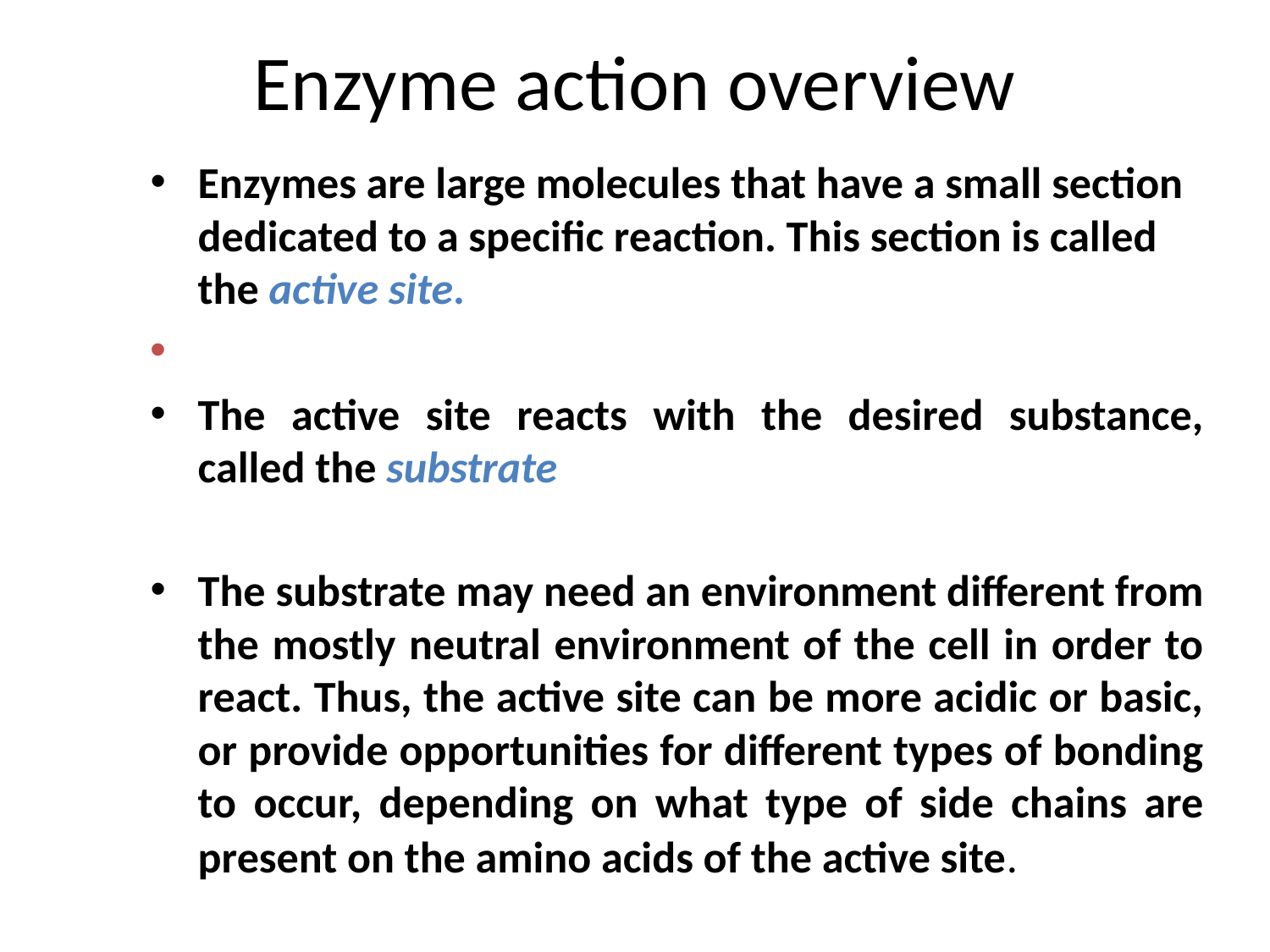

# Enzyme action overview
Enzymes are large molecules that have a small section dedicated to a specific reaction. This section is called the active site.

The active site reacts with the desired substance, called the substrate

The substrate may need an environment different from the mostly neutral environment of the cell in order to react. Thus, the active site can be more acidic or basic, or provide opportunities for different types of bonding to occur, depending on what type of side chains are present on the amino acids of the active site.